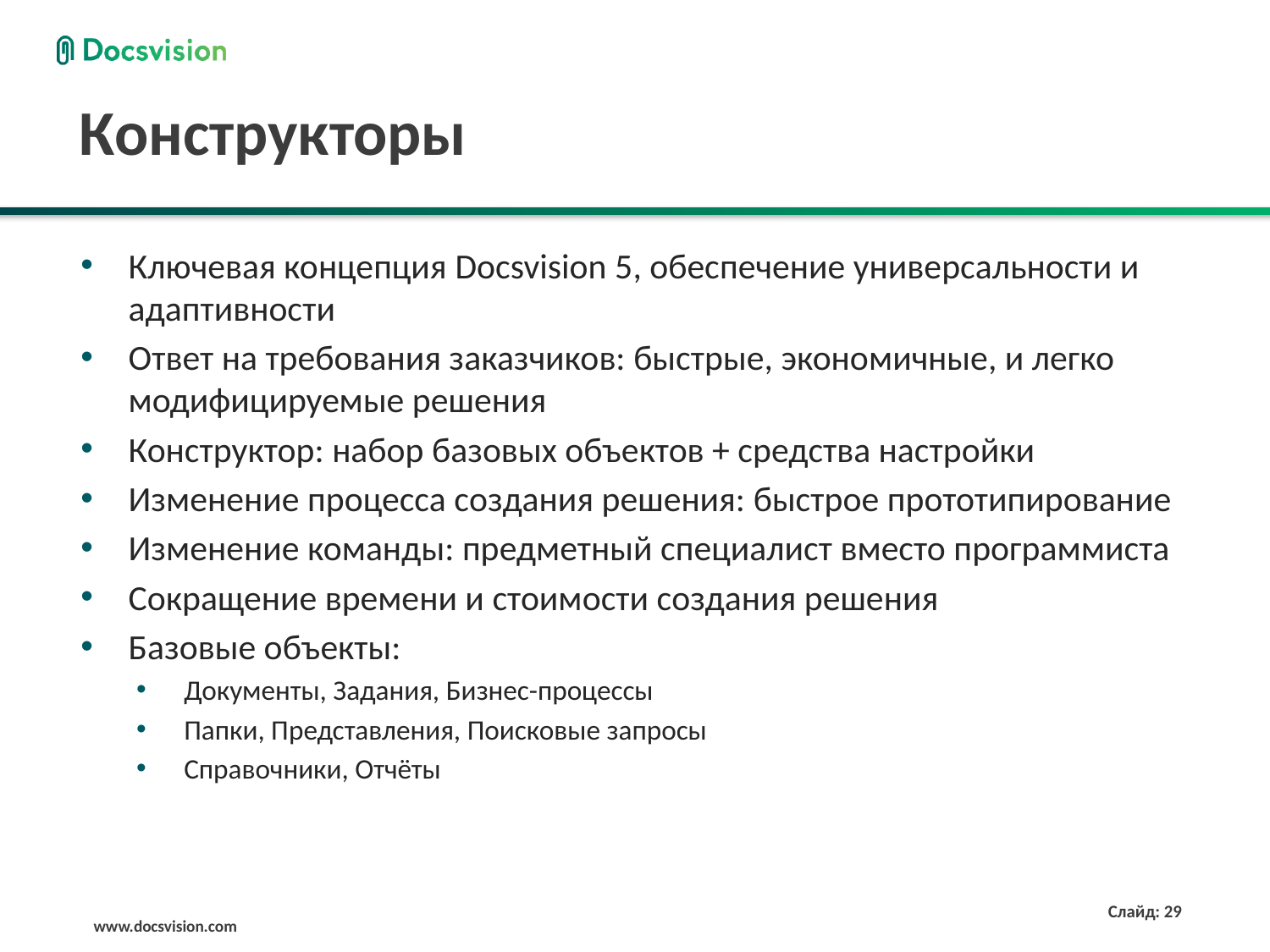

# Конструкторы
Ключевая концепция Docsvision 5, обеспечение универсальности и адаптивности
Ответ на требования заказчиков: быстрые, экономичные, и легко модифицируемые решения
Конструктор: набор базовых объектов + средства настройки
Изменение процесса создания решения: быстрое прототипирование
Изменение команды: предметный специалист вместо программиста
Сокращение времени и стоимости создания решения
Базовые объекты:
Документы, Задания, Бизнес-процессы
Папки, Представления, Поисковые запросы
Справочники, Отчёты